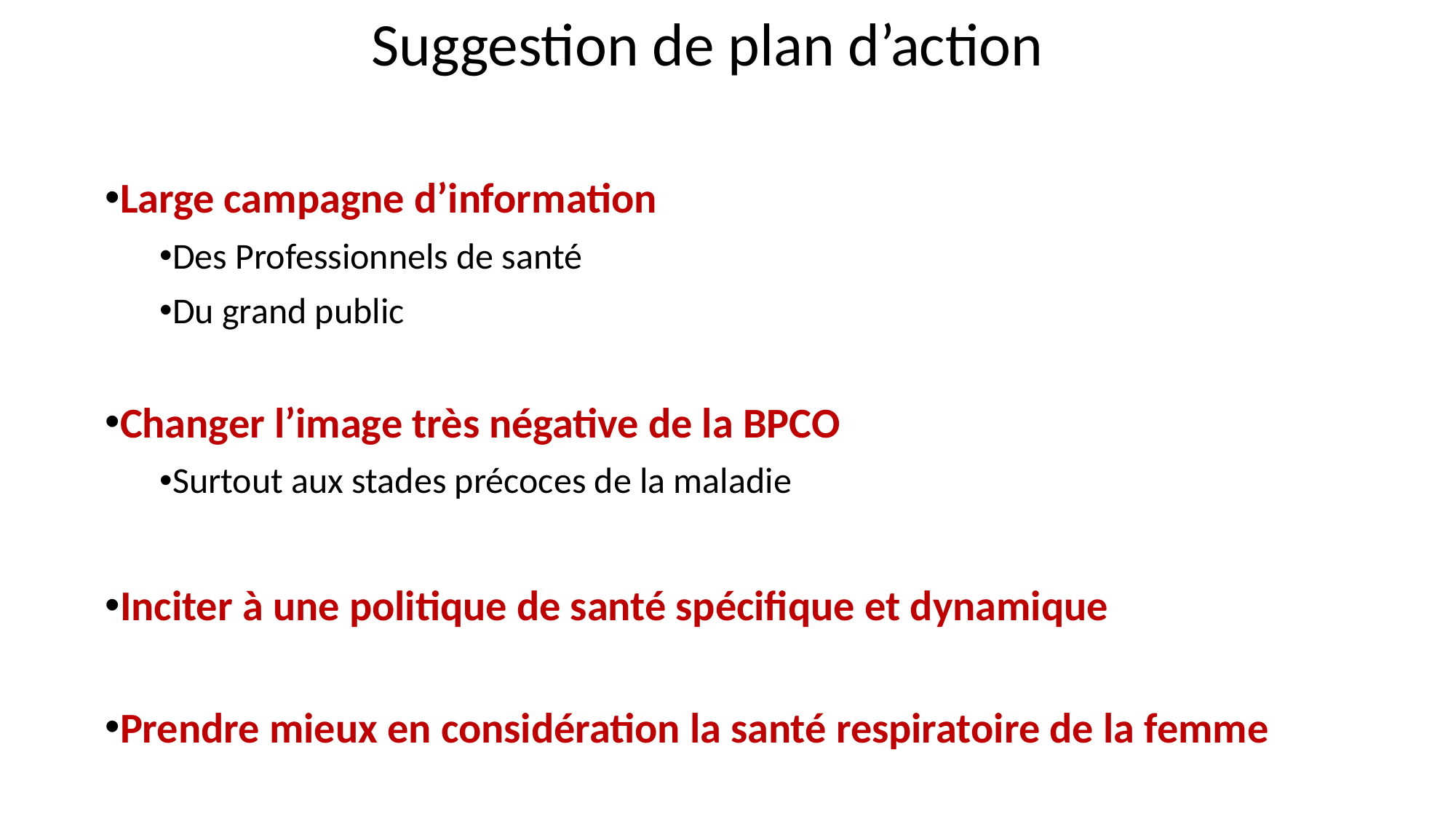

Suggestion de plan d’action
Large campagne d’information
Des Professionnels de santé
Du grand public

Changer l’image très négative de la BPCO
Surtout aux stades précoces de la maladie

Inciter à une politique de santé spécifique et dynamique

Prendre mieux en considération la santé respiratoire de la femme